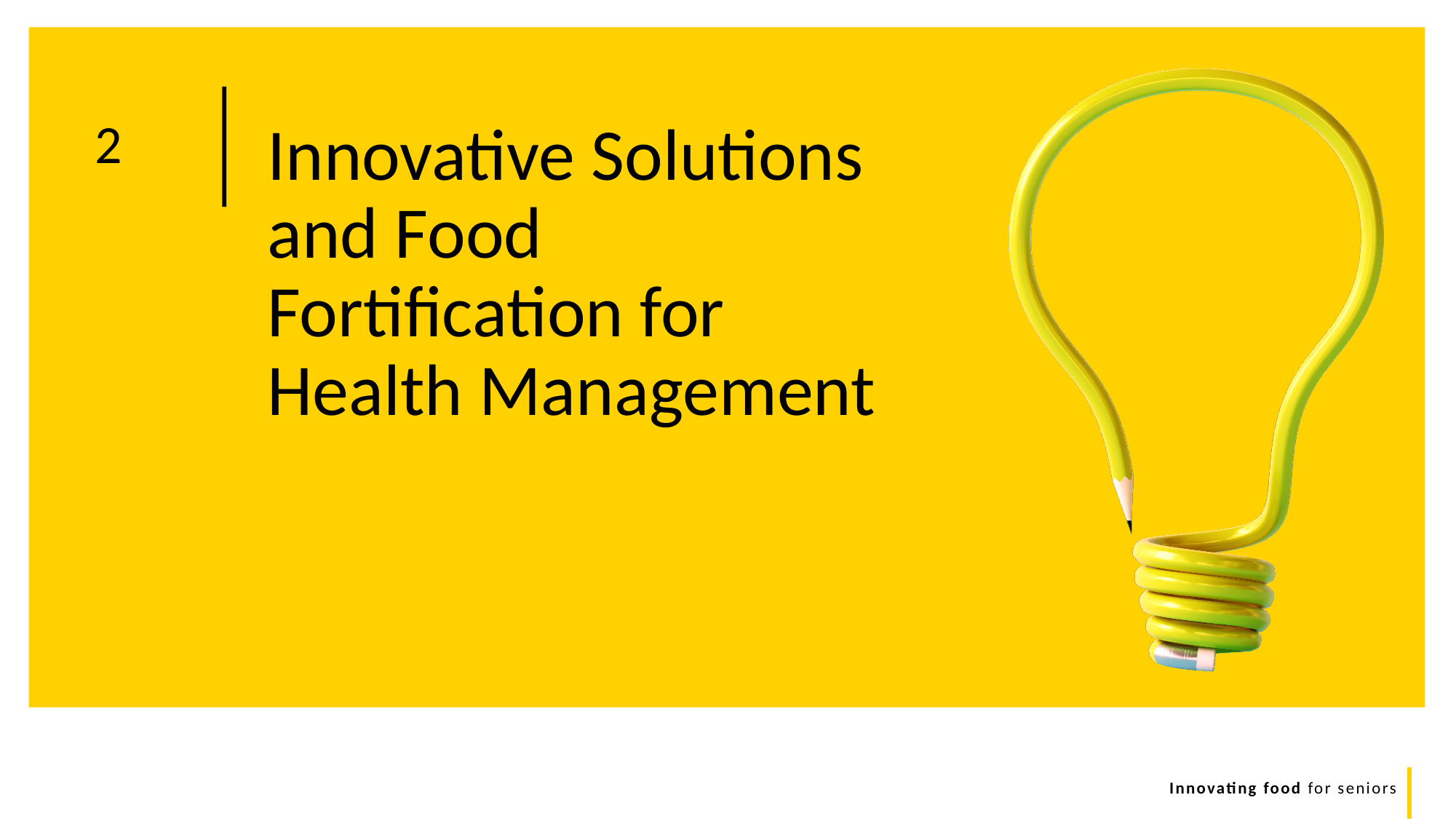

Innovative Solutions and Food Fortification for Health Management

2